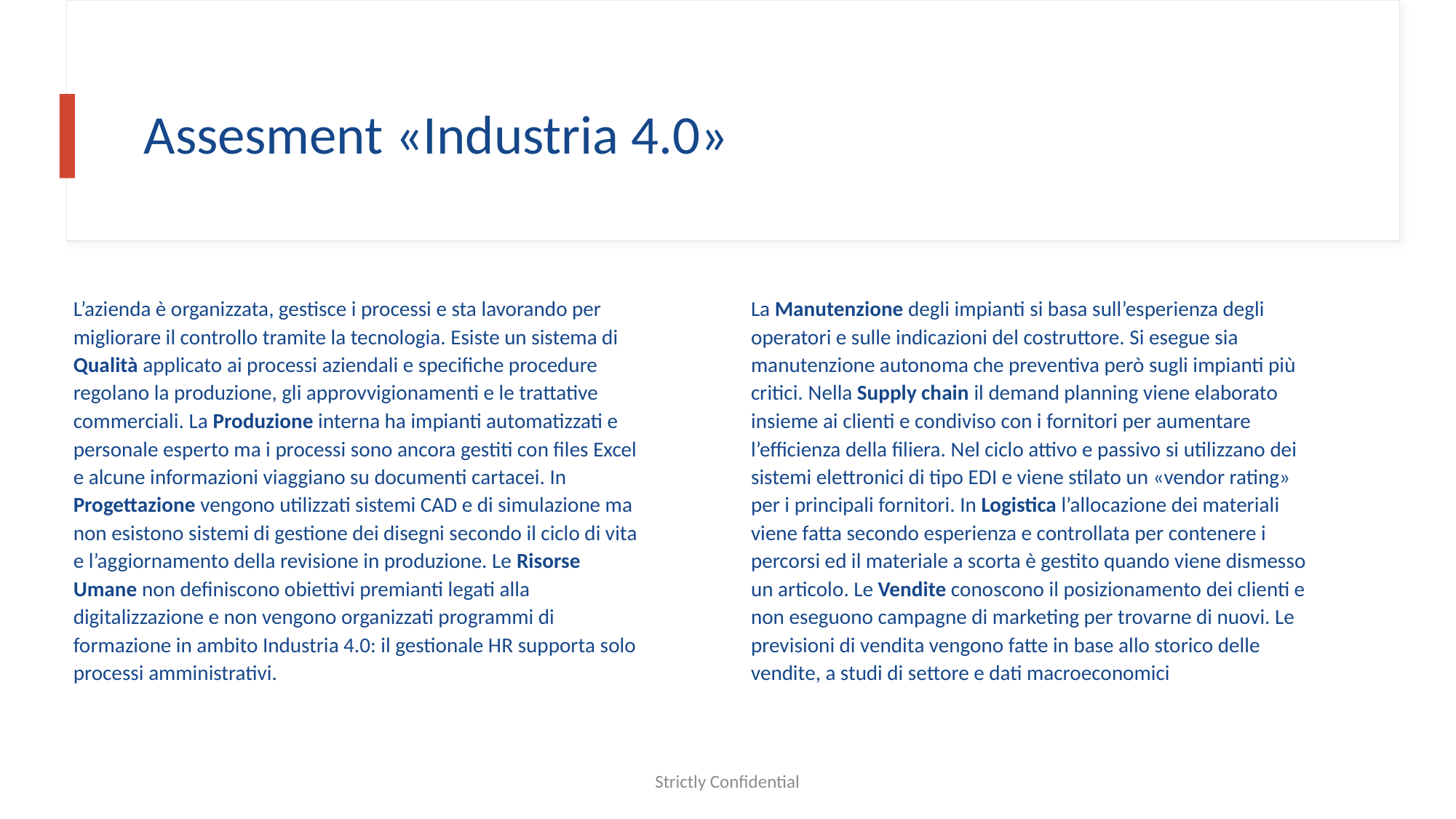

# Assesment «Industria 4.0»
L’azienda è organizzata, gestisce i processi e sta lavorando per migliorare il controllo tramite la tecnologia. Esiste un sistema di Qualità applicato ai processi aziendali e specifiche procedure regolano la produzione, gli approvvigionamenti e le trattative commerciali. La Produzione interna ha impianti automatizzati e personale esperto ma i processi sono ancora gestiti con files Excel e alcune informazioni viaggiano su documenti cartacei. In Progettazione vengono utilizzati sistemi CAD e di simulazione ma non esistono sistemi di gestione dei disegni secondo il ciclo di vita e l’aggiornamento della revisione in produzione. Le Risorse Umane non definiscono obiettivi premianti legati alla digitalizzazione e non vengono organizzati programmi di formazione in ambito Industria 4.0: il gestionale HR supporta solo processi amministrativi.
La Manutenzione degli impianti si basa sull’esperienza degli operatori e sulle indicazioni del costruttore. Si esegue sia manutenzione autonoma che preventiva però sugli impianti più critici. Nella Supply chain il demand planning viene elaborato insieme ai clienti e condiviso con i fornitori per aumentare l’efficienza della filiera. Nel ciclo attivo e passivo si utilizzano dei sistemi elettronici di tipo EDI e viene stilato un «vendor rating» per i principali fornitori. In Logistica l’allocazione dei materiali viene fatta secondo esperienza e controllata per contenere i percorsi ed il materiale a scorta è gestito quando viene dismesso un articolo. Le Vendite conoscono il posizionamento dei clienti e non eseguono campagne di marketing per trovarne di nuovi. Le previsioni di vendita vengono fatte in base allo storico delle vendite, a studi di settore e dati macroeconomici
Strictly Confidential